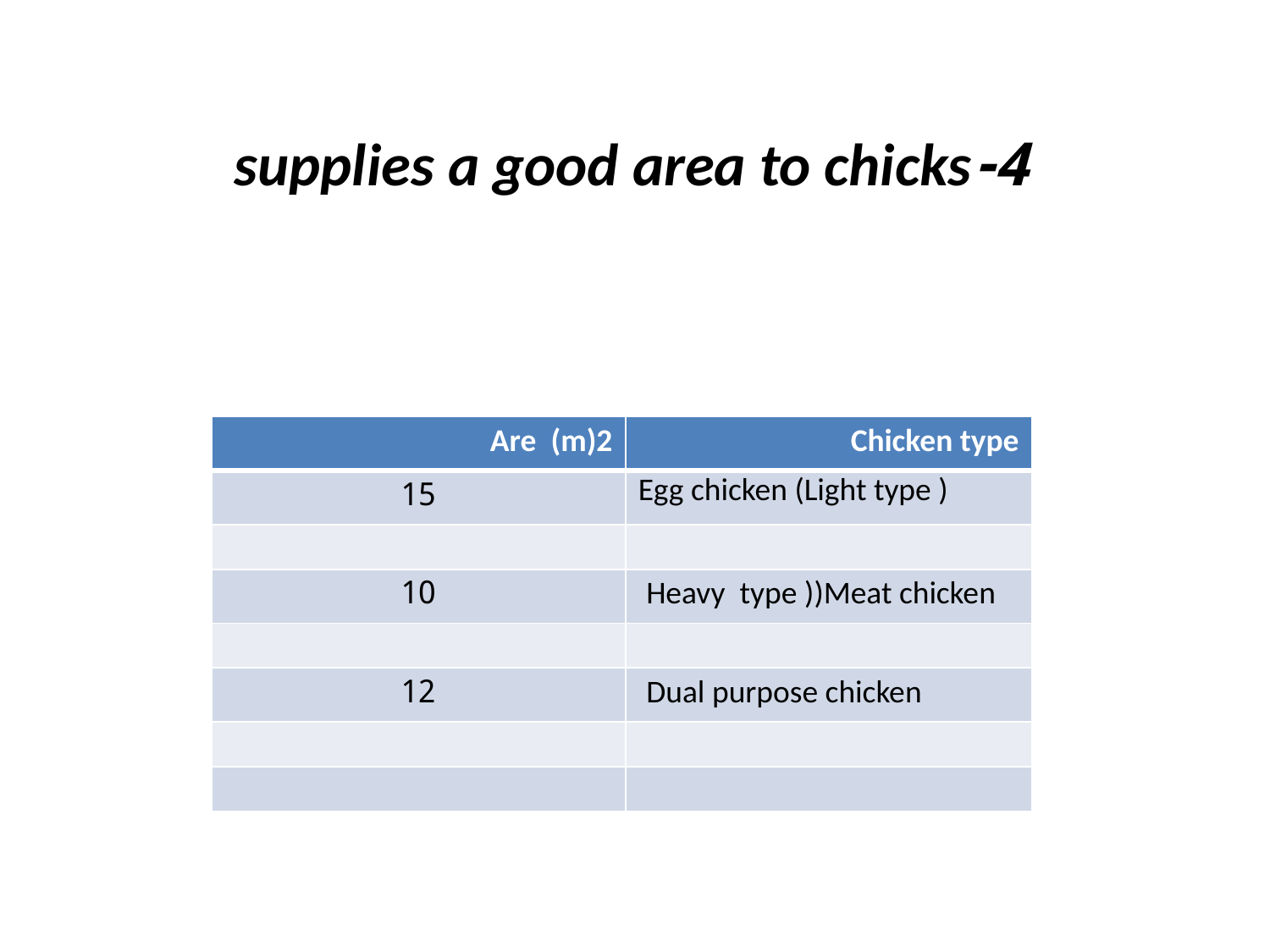

# 4-supplies a good area to chicks

| Are (m)2 | Chicken type |
| --- | --- |
| 15 | Egg chicken (Light type ) |
|  |  |
| 10 | Heavy type ))Meat chicken |
|  |  |
| 12 | Dual purpose chicken |
|  |  |
|  |  |